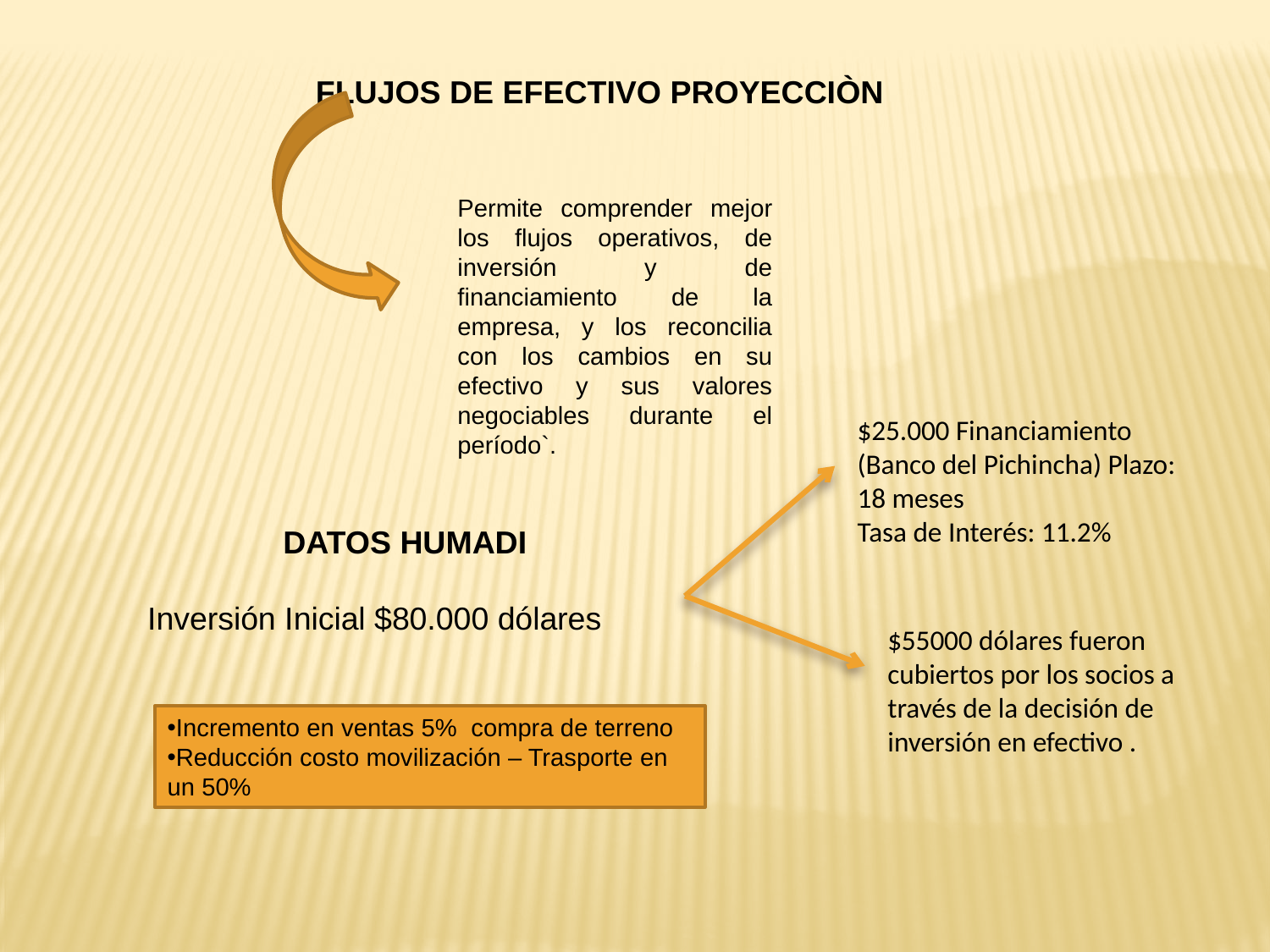

FLUJOS DE EFECTIVO PROYECCIÒN

Permite comprender mejor los flujos operativos, de inversión y de financiamiento de la empresa, y los reconcilia con los cambios en su efectivo y sus valores negociables durante el período`.
$25.000 Financiamiento (Banco del Pichincha) Plazo: 18 meses
Tasa de Interés: 11.2%
DATOS HUMADI

Inversión Inicial $80.000 dólares

$55000 dólares fueron cubiertos por los socios a través de la decisión de inversión en efectivo .
Incremento en ventas 5%  compra de terreno
Reducción costo movilización – Trasporte en un 50%